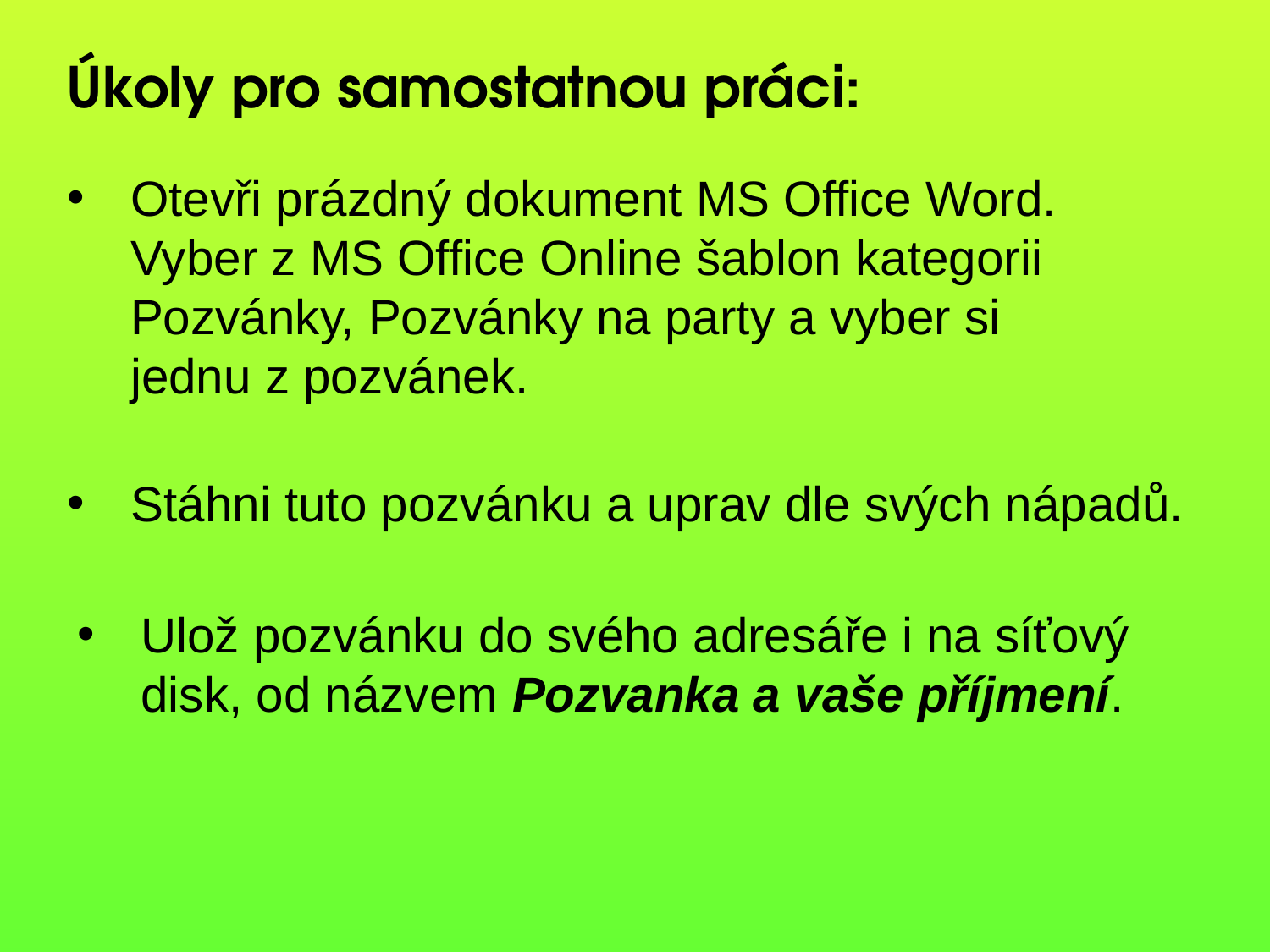

Úkoly pro samostatnou práci:
Otevři prázdný dokument MS Office Word. Vyber z MS Office Online šablon kategorii Pozvánky, Pozvánky na party a vyber si jednu z pozvánek.
Stáhni tuto pozvánku a uprav dle svých nápadů.

Ulož pozvánku do svého adresáře i na síťový disk, od názvem Pozvanka a vaše příjmení.